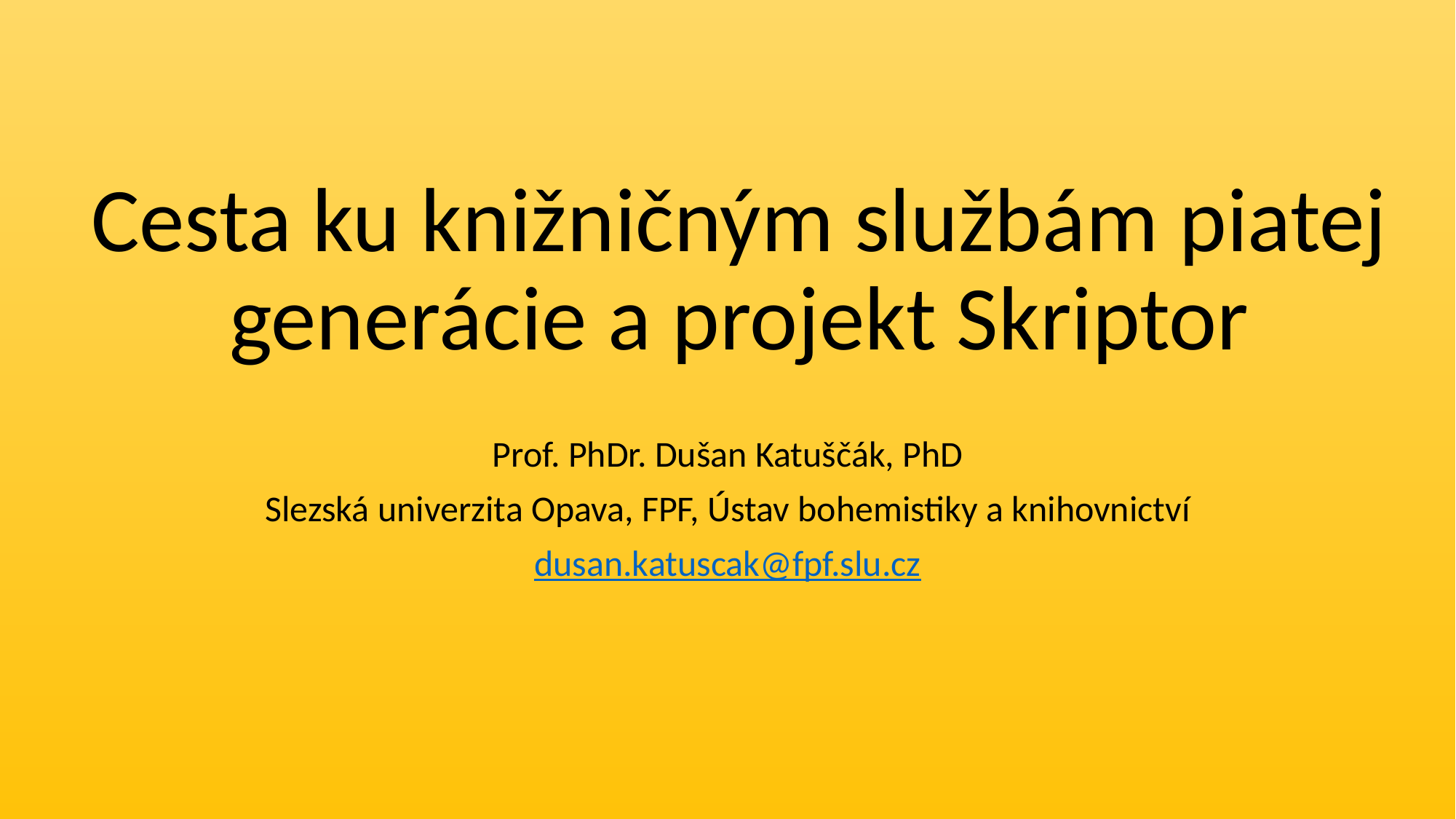

# Cesta ku knižničným službám piatej generácie a projekt Skriptor
Prof. PhDr. Dušan Katuščák, PhD
Slezská univerzita Opava, FPF, Ústav bohemistiky a knihovnictví
dusan.katuscak@fpf.slu.cz